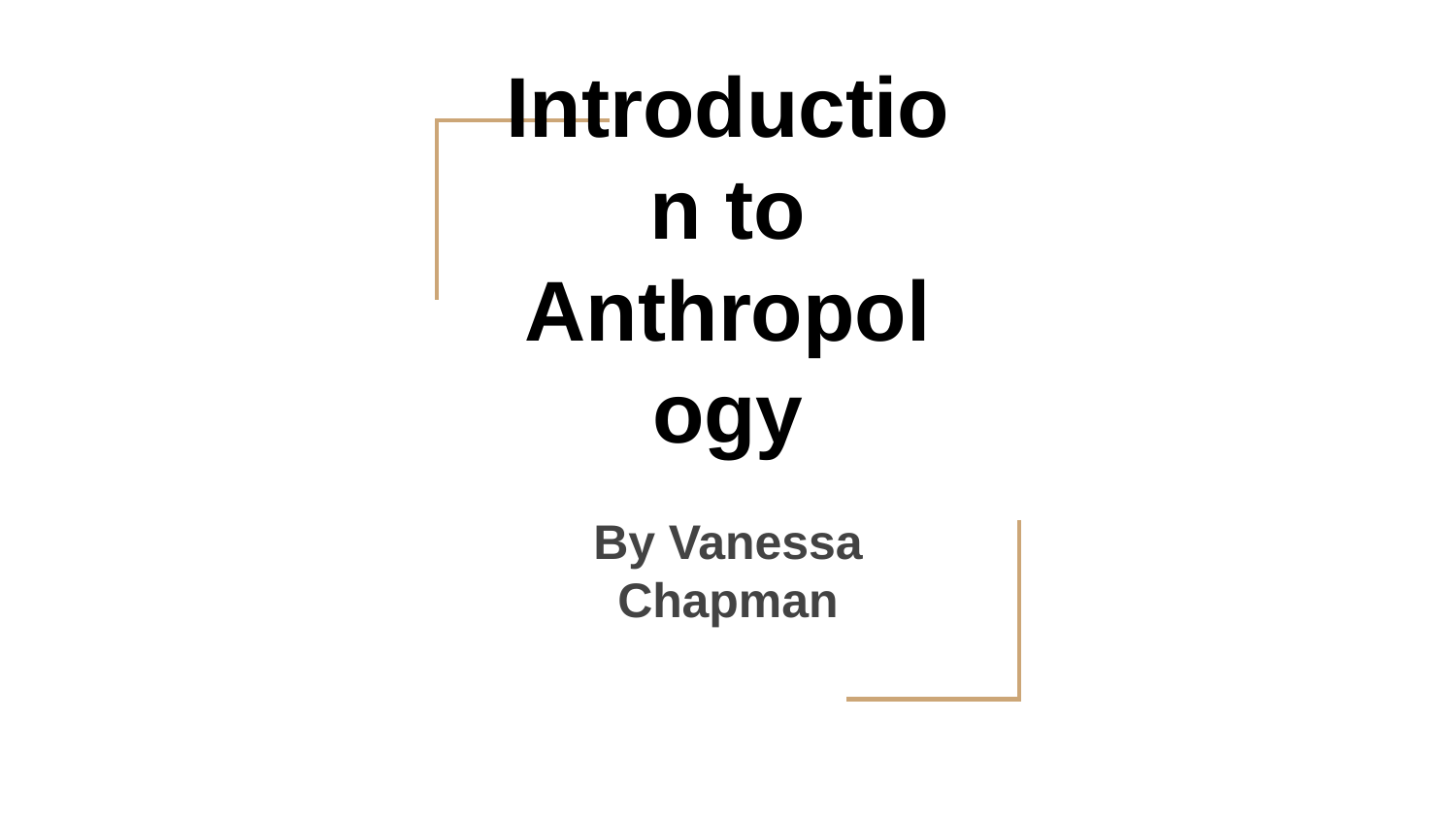

# Introduction to Anthropology
By Vanessa Chapman